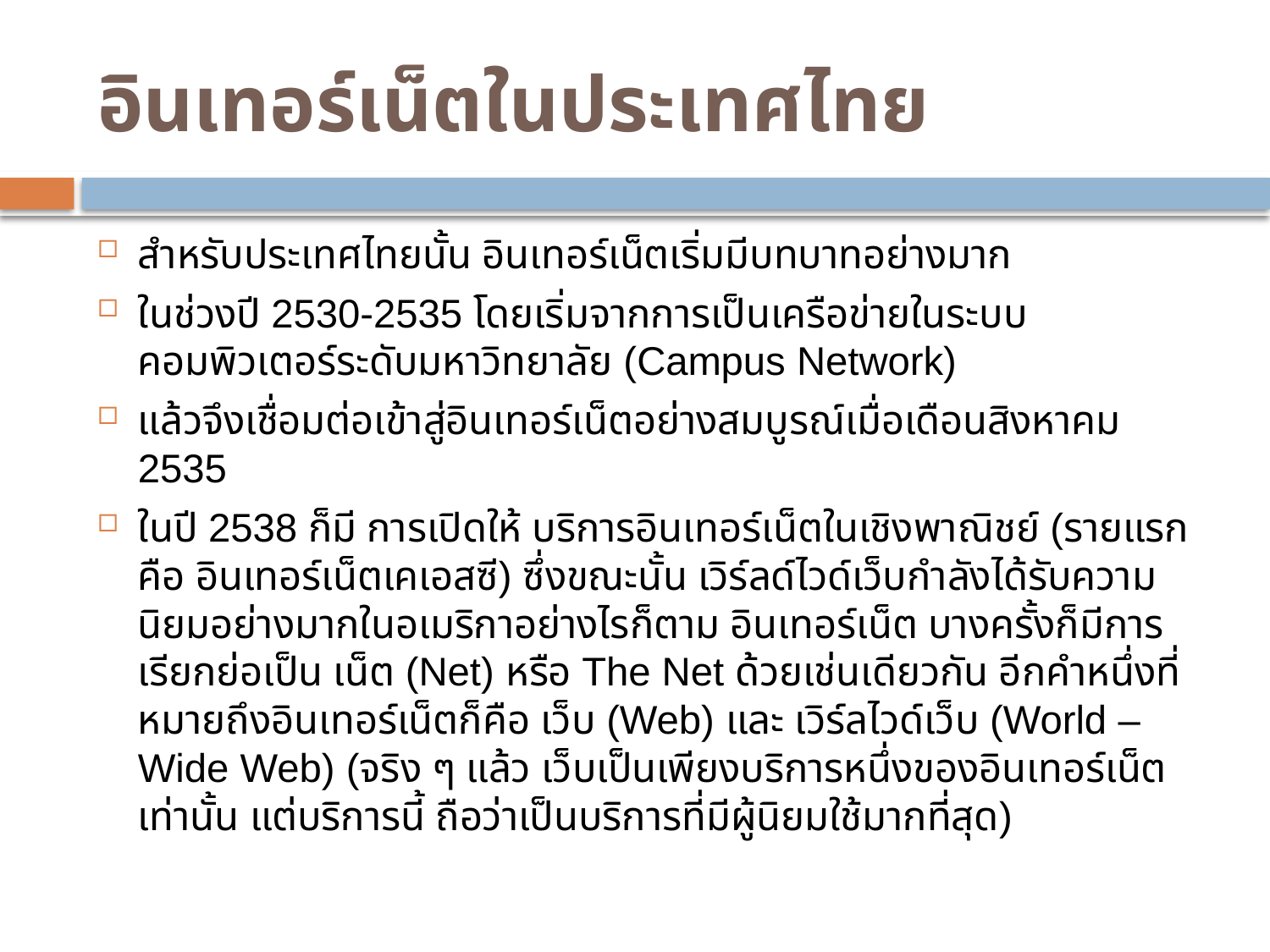

# อินเทอร์เน็ตในประเทศไทย
สำหรับประเทศไทยนั้น อินเทอร์เน็ตเริ่มมีบทบาทอย่างมาก
ในช่วงปี 2530-2535 โดยเริ่มจากการเป็นเครือข่ายในระบบคอมพิวเตอร์ระดับมหาวิทยาลัย (Campus Network)
แล้วจึงเชื่อมต่อเข้าสู่อินเทอร์เน็ตอย่างสมบูรณ์เมื่อเดือนสิงหาคม 2535
ในปี 2538 ก็มี การเปิดให้ บริการอินเทอร์เน็ตในเชิงพาณิชย์ (รายแรก คือ อินเทอร์เน็ตเคเอสซี) ซึ่งขณะนั้น เวิร์ลด์ไวด์เว็บกำลังได้รับความนิยมอย่างมากในอเมริกาอย่างไรก็ตาม อินเทอร์เน็ต บางครั้งก็มีการเรียกย่อเป็น เน็ต (Net) หรือ The Net ด้วยเช่นเดียวกัน อีกคำหนึ่งที่หมายถึงอินเทอร์เน็ตก็คือ เว็บ (Web) และ เวิร์ลไวด์เว็บ (World – Wide Web) (จริง ๆ แล้ว เว็บเป็นเพียงบริการหนึ่งของอินเทอร์เน็ตเท่านั้น แต่บริการนี้ ถือว่าเป็นบริการที่มีผู้นิยมใช้มากที่สุด)